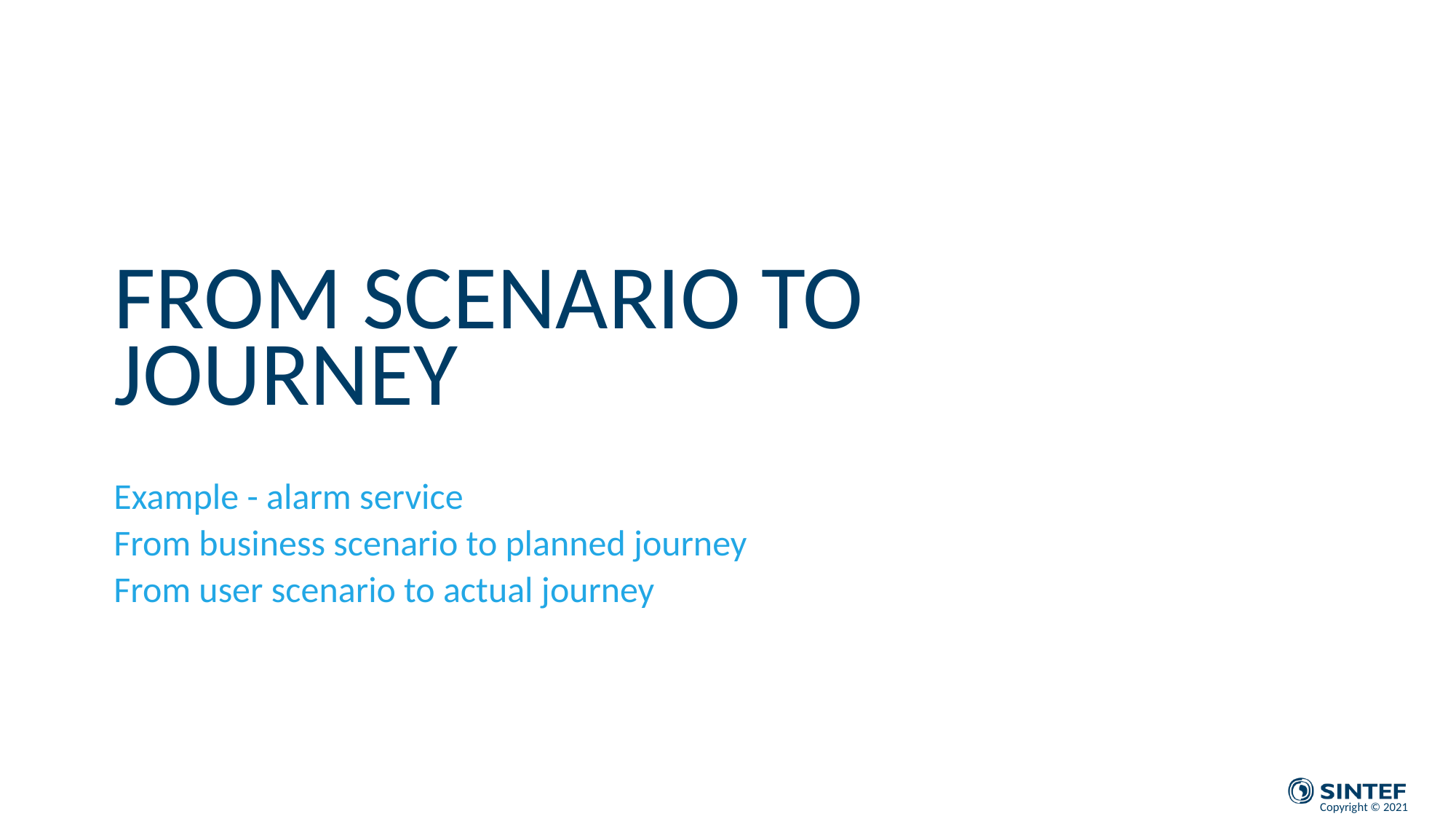

# From scenario to journey
Example - alarm service
From business scenario to planned journey
From user scenario to actual journey